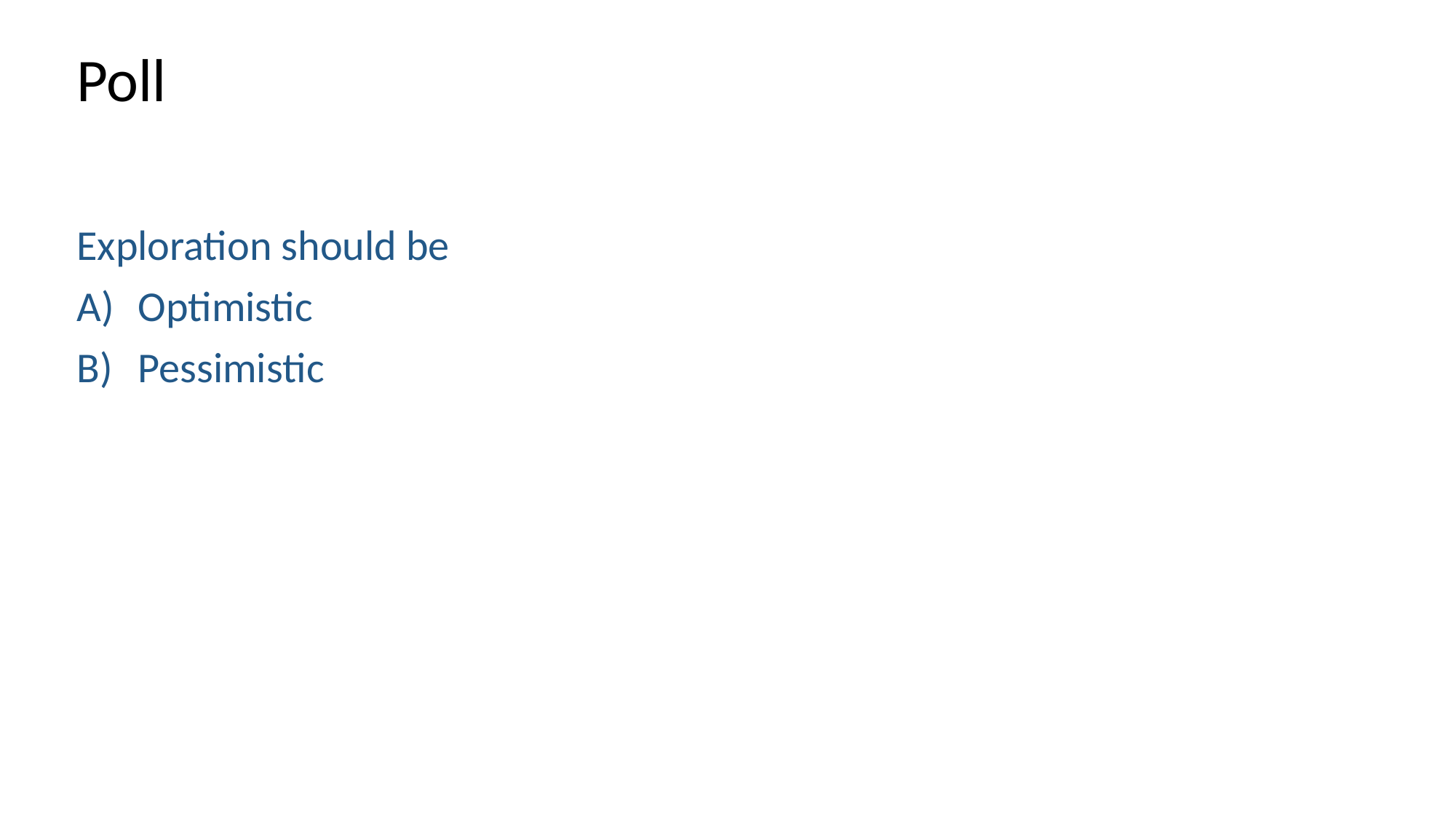

# Poll
Exploration should be
Optimistic
Pessimistic